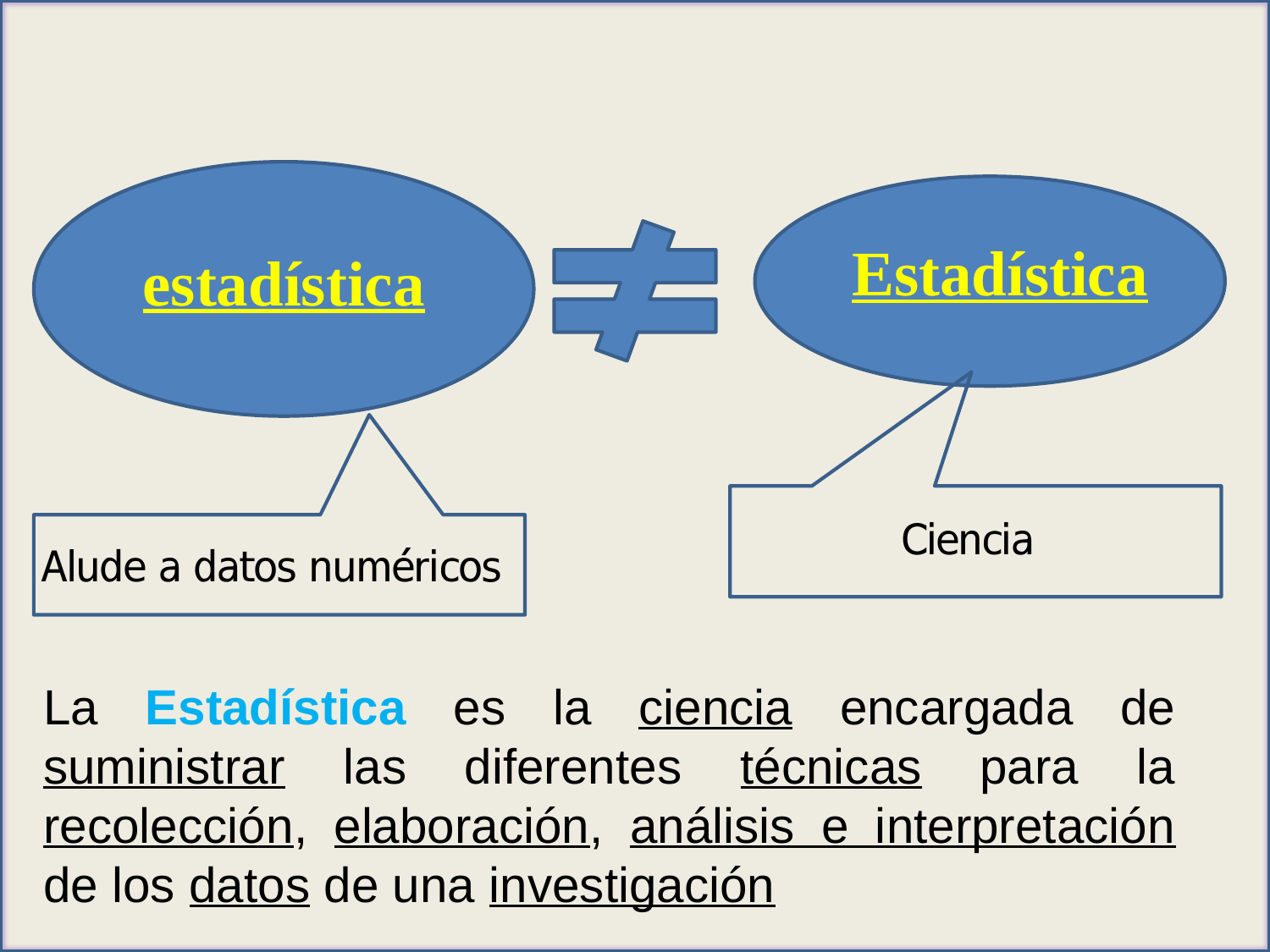

Estadística
estadística

Ciencia

Alude a datos numéricos
La Estadística es la ciencia encargada de suministrar las diferentes técnicas para la recolección, elaboración, análisis e interpretación de los datos de una investigación